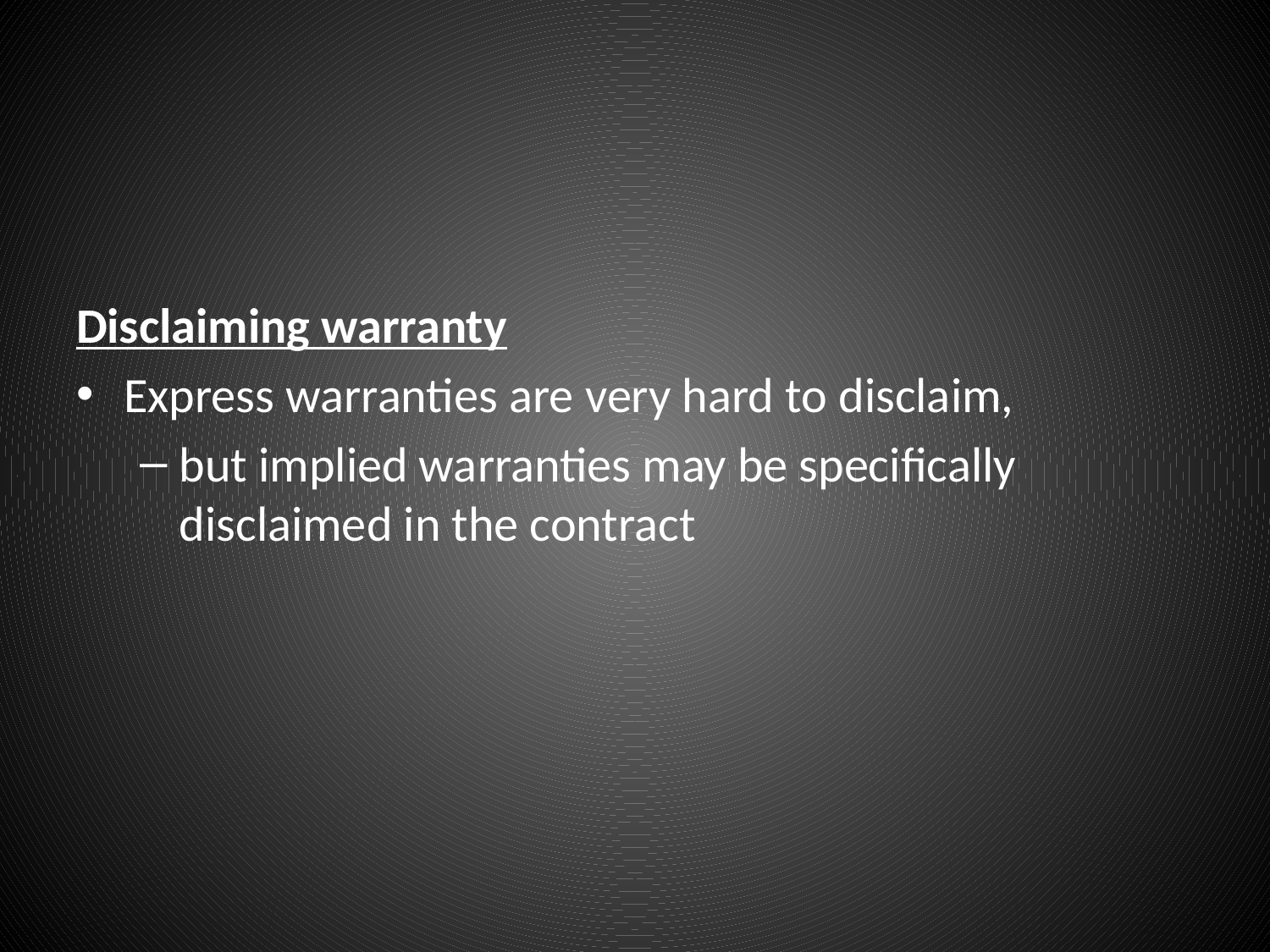

#
Disclaiming warranty
Express warranties are very hard to disclaim,
but implied warranties may be specifically disclaimed in the contract